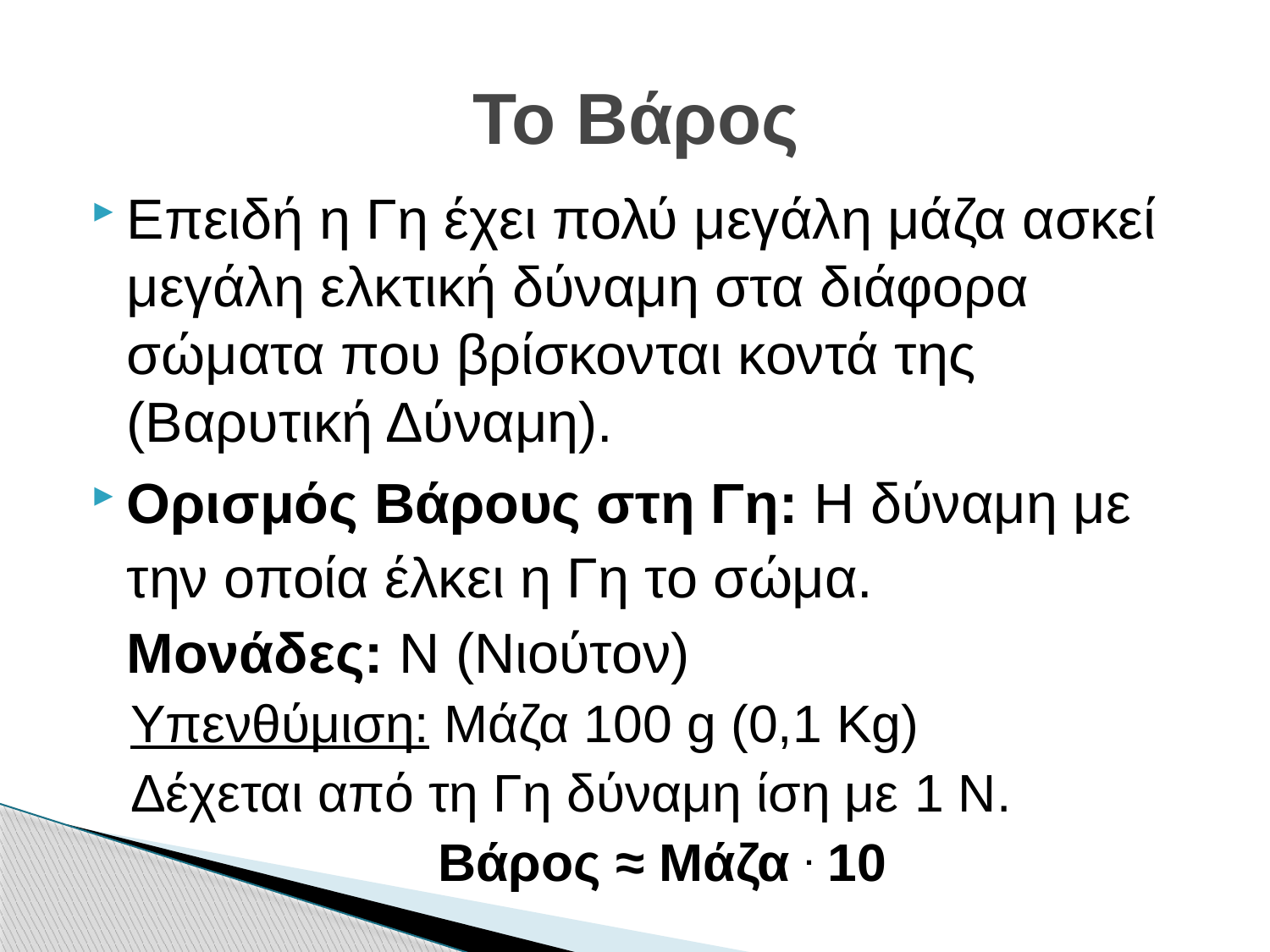

# Το Βάρος
Επειδή η Γη έχει πολύ μεγάλη μάζα ασκεί μεγάλη ελκτική δύναμη στα διάφορα σώματα που βρίσκονται κοντά της (Βαρυτική Δύναμη).
Ορισμός Bάρους στη Γη: Η δύναμη με την οποία έλκει η Γη το σώμα.
	Μονάδες: Ν (Νιούτον)
Υπενθύμιση: Μάζα 100 g (0,1 Κg)
Δέχεται από τη Γη δύναμη ίση με 1 N.
Βάρος ≈ Μάζα . 10